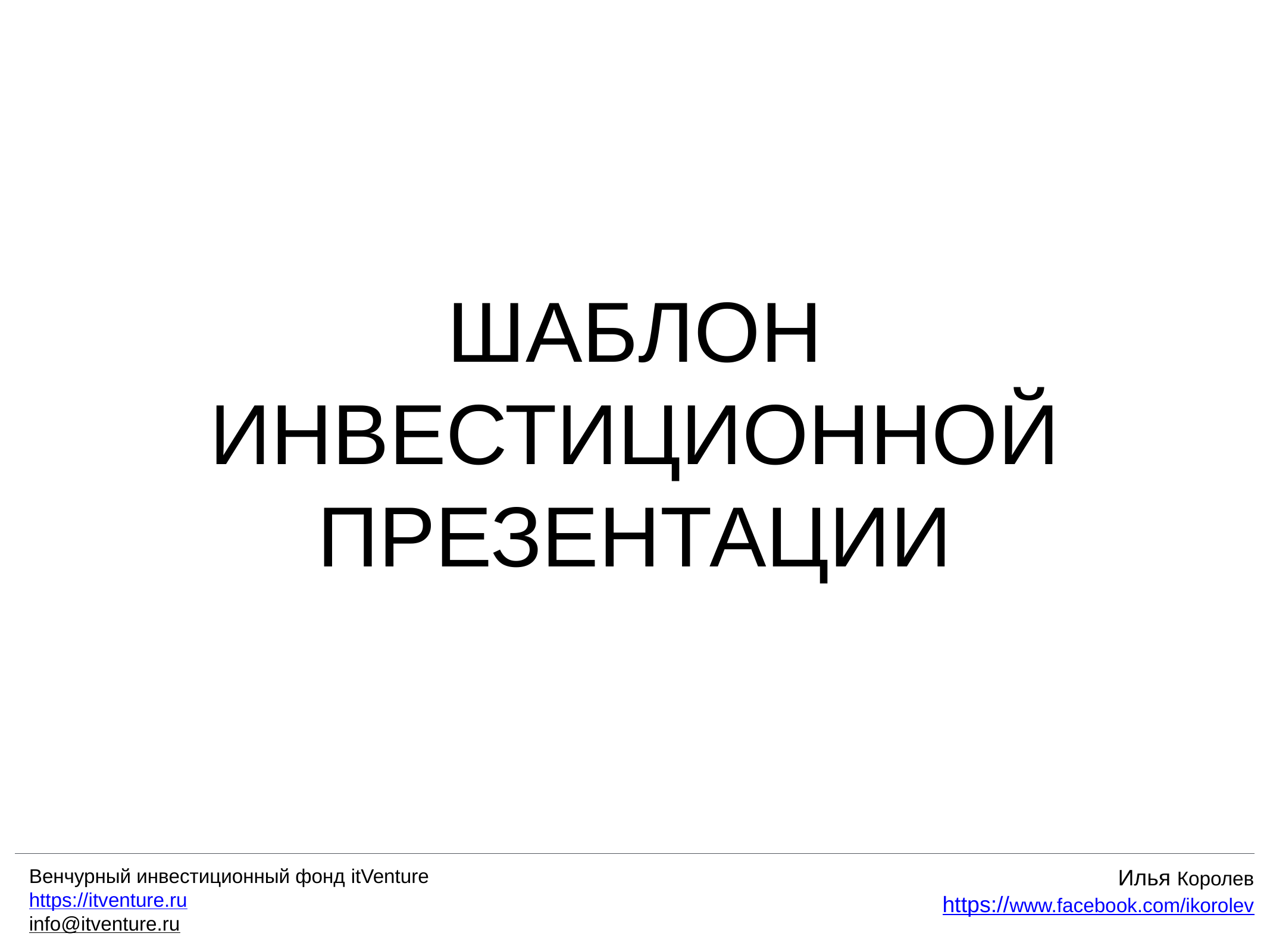

# Шаблон ИНВЕСТИЦИОННОЙ презентации

Венчурный инвестиционный фонд itVenture
https://itventure.ru
info@itventure.ru
Илья Королев
https://www.facebook.com/ikorolev